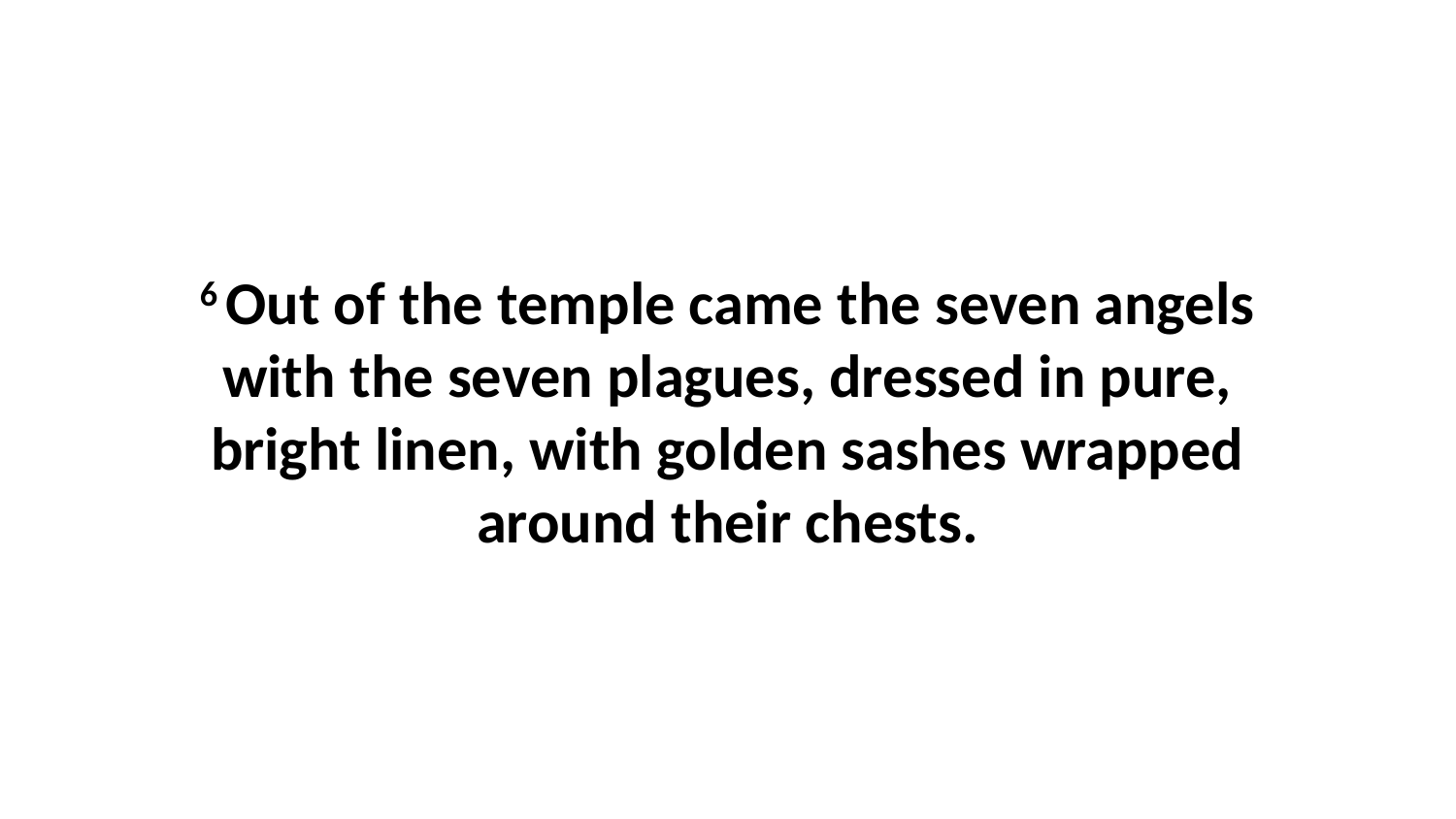

6 Out of the temple came the seven angels with the seven plagues, dressed in pure, bright linen, with golden sashes wrapped around their chests.